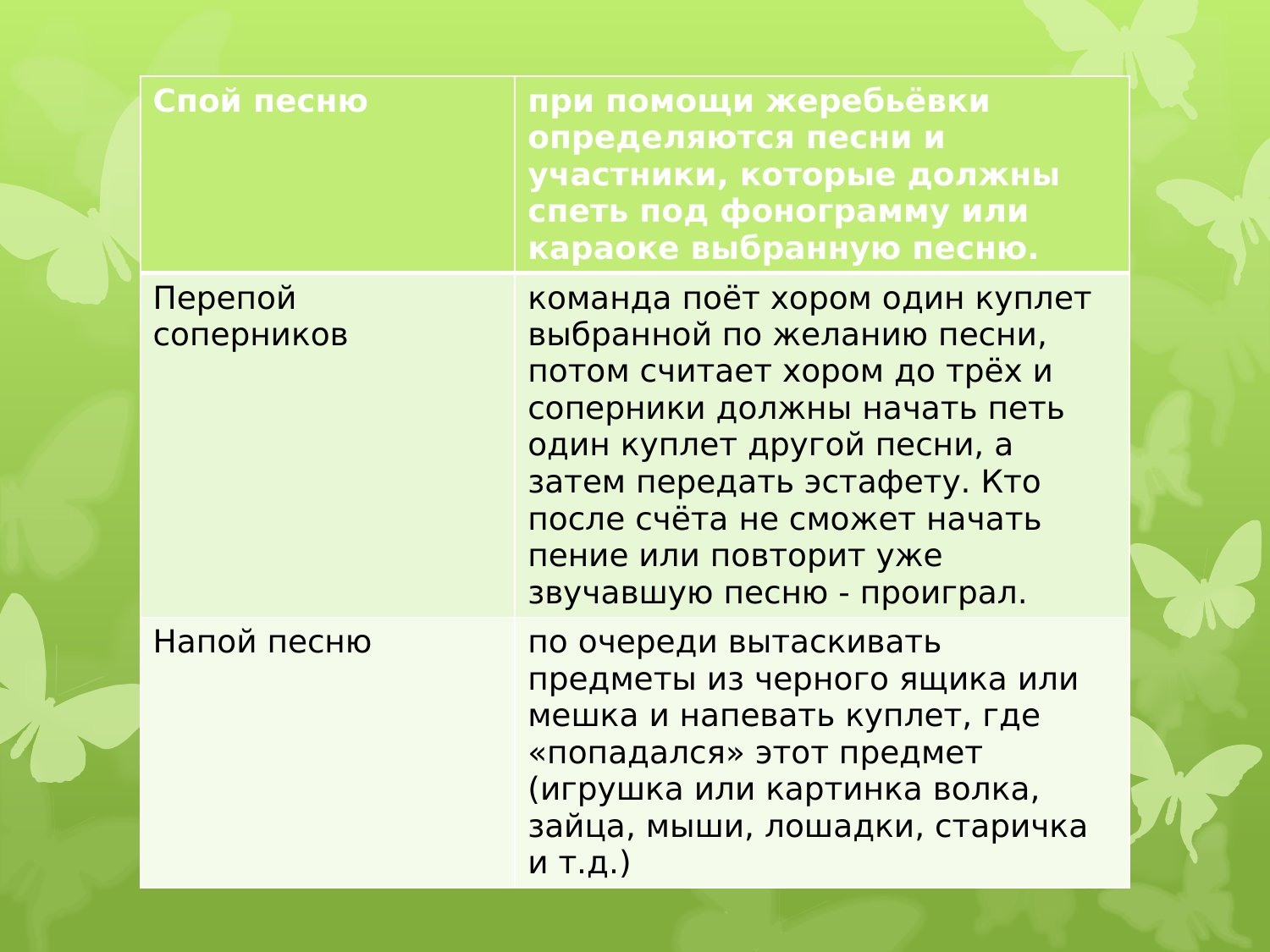

| Спой песню | при помощи жеребьёвки определяются песни и участники, которые должны спеть под фонограмму или караоке выбранную песню. |
| --- | --- |
| Перепой соперников | команда поёт хором один куплет выбранной по желанию песни, потом считает хором до трёх и соперники должны начать петь один куплет другой песни, а затем передать эстафету. Кто после счёта не сможет начать пение или повторит уже звучавшую песню - проиграл. |
| Напой песню | по очереди вытаскивать предметы из черного ящика или мешка и напевать куплет, где «попадался» этот предмет (игрушка или картинка волка, зайца, мыши, лошадки, старичка и т.д.) |